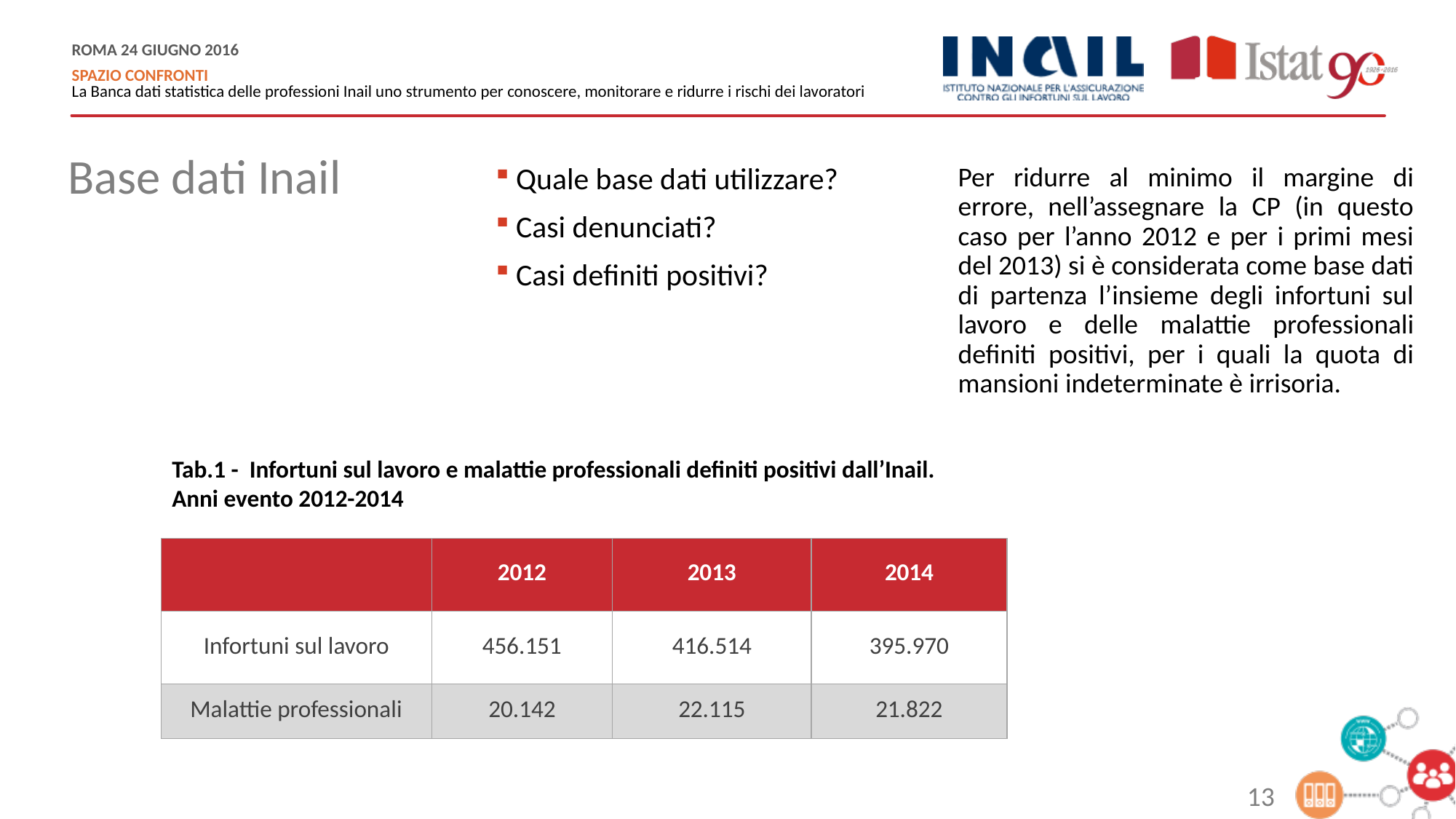

Base dati Inail
Per ridurre al minimo il margine di errore, nell’assegnare la CP (in questo caso per l’anno 2012 e per i primi mesi del 2013) si è considerata come base dati di partenza l’insieme degli infortuni sul lavoro e delle malattie professionali definiti positivi, per i quali la quota di mansioni indeterminate è irrisoria.

Quale base dati utilizzare?
Casi denunciati?
Casi definiti positivi?

Tab.1 -  Infortuni sul lavoro e malattie professionali definiti positivi dall’Inail.
Anni evento 2012-2014
|  | 2012 | 2013 | 2014 |
| --- | --- | --- | --- |
| Infortuni sul lavoro | 456.151 | 416.514 | 395.970 |
| Malattie professionali | 20.142 | 22.115 | 21.822 |
13